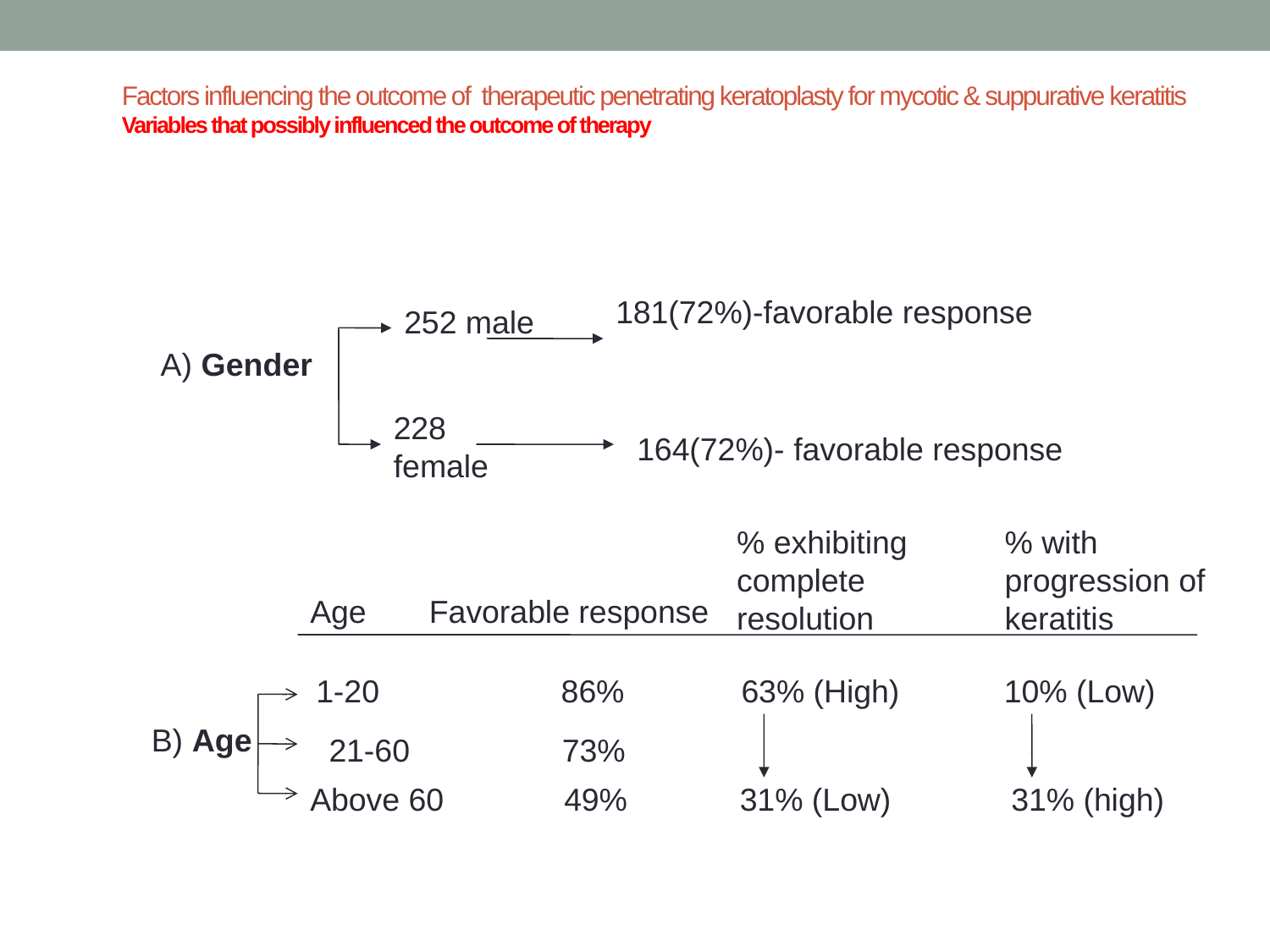

# Factors influencing the outcome of  therapeutic penetrating keratoplasty for mycotic & suppurative keratitis Variables that possibly influenced the outcome of therapy
181(72%)-favorable response
252 male

A) Gender

228 female
164(72%)- favorable response

% exhibiting complete resolution
% with progression of keratitis
Age
Favorable response

  1-20		 86%	       63% (High)	        10% (Low)
B) Age

 21-60	             73%
Above 60	49%
        31% (Low)	          31% (high)